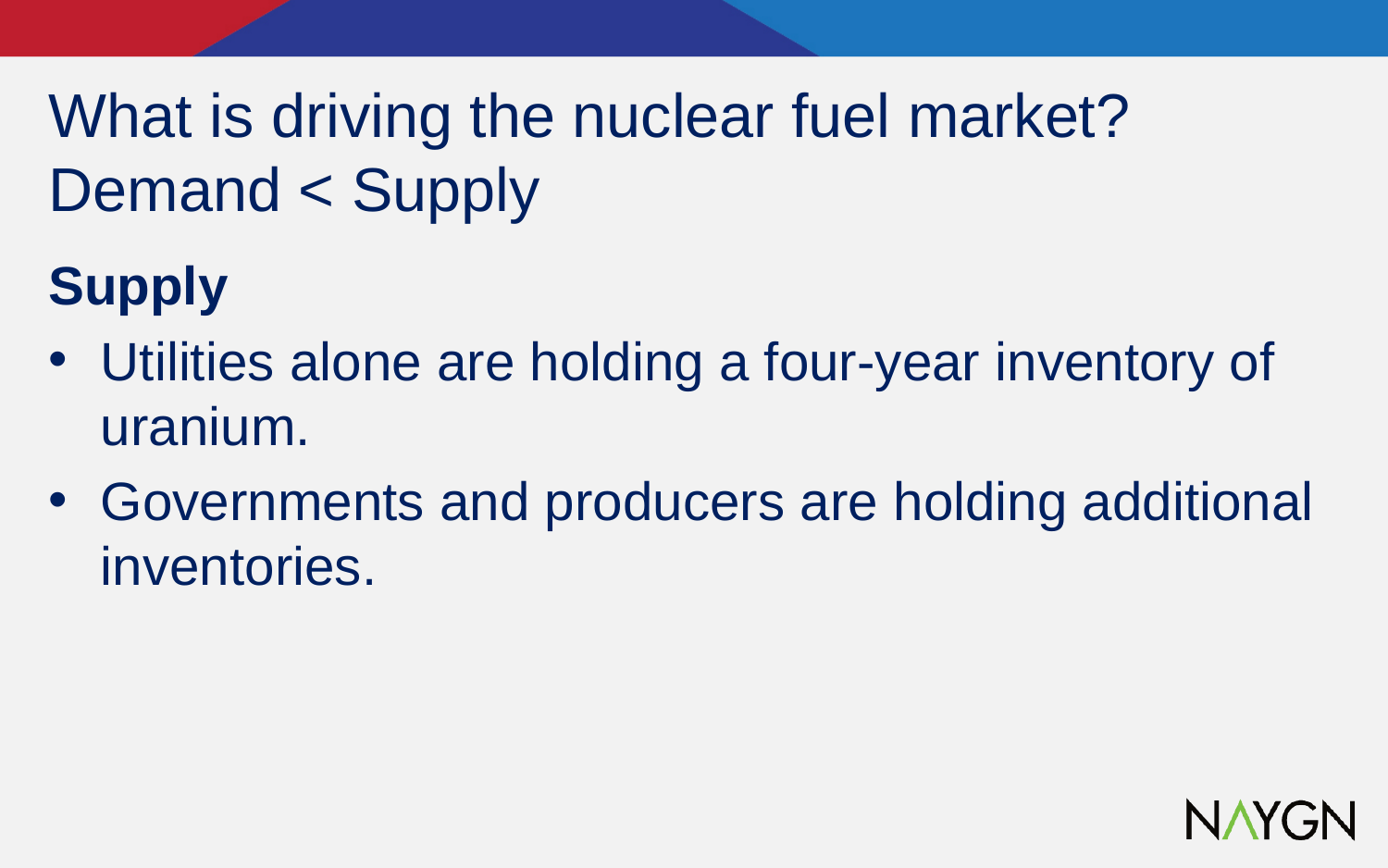

# What is driving the nuclear fuel market? Demand < Supply
Supply
Utilities alone are holding a four-year inventory of uranium.
Governments and producers are holding additional inventories.